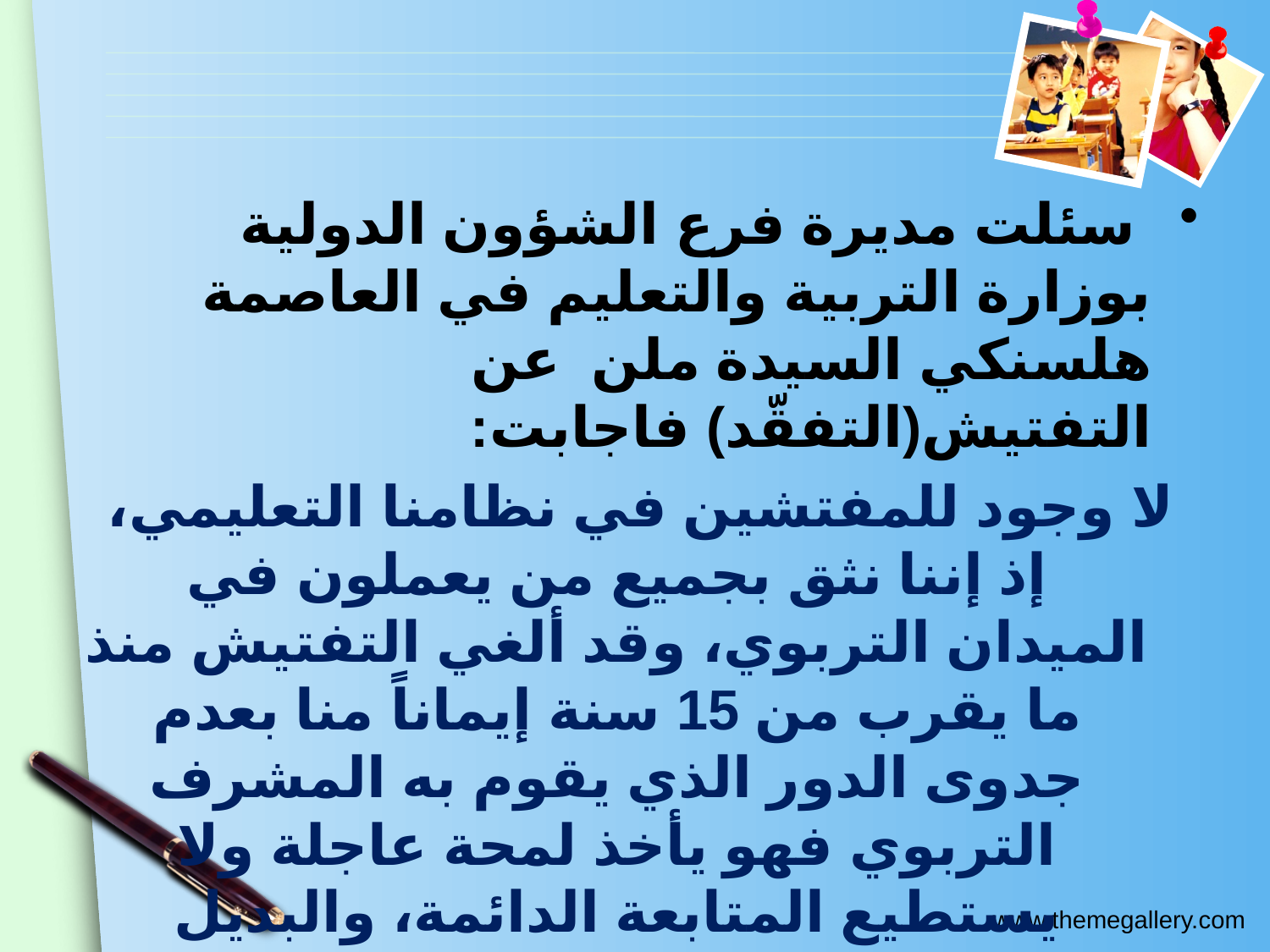

سئلت مديرة فرع الشؤون الدولية بوزارة التربية والتعليم في العاصمة هلسنكي السيدة ملن  عن التفتيش(التفقّد) فاجابت:
لا وجود للمفتشين في نظامنا التعليمي، إذ إننا نثق بجميع من يعملون في الميدان التربوي، وقد ألغي التفتيش منذ ما يقرب من 15 سنة إيماناً منا بعدم جدوى الدور الذي يقوم به المشرف التربوي فهو يأخذ لمحة عاجلة ولا يستطيع المتابعة الدائمة، والبديل الدراسات الميدانية المتخصصة والعميقة والدقيقة